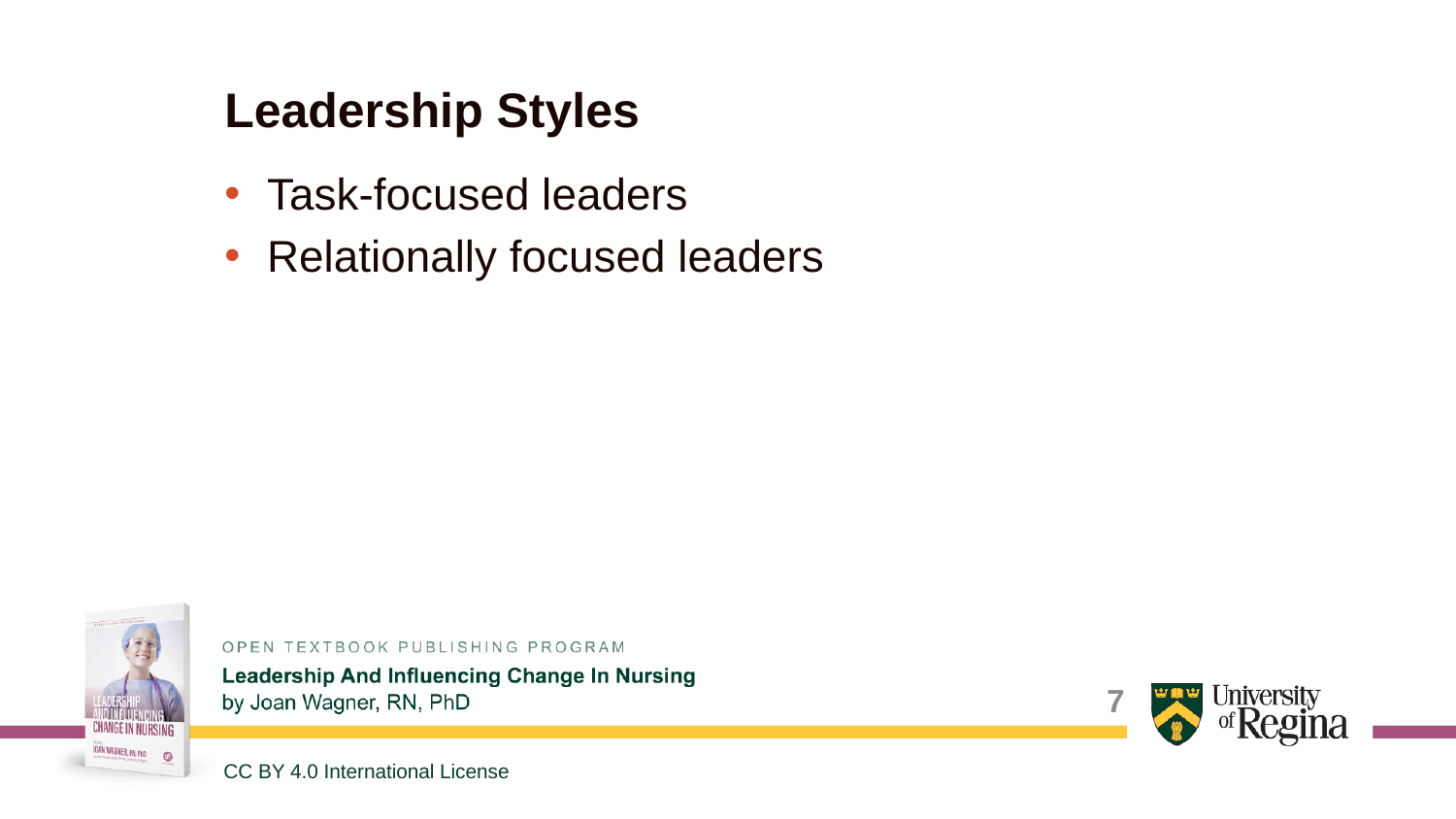

# Leadership Styles
Task-focused leaders
Relationally focused leaders

7
CC BY 4.0 International License